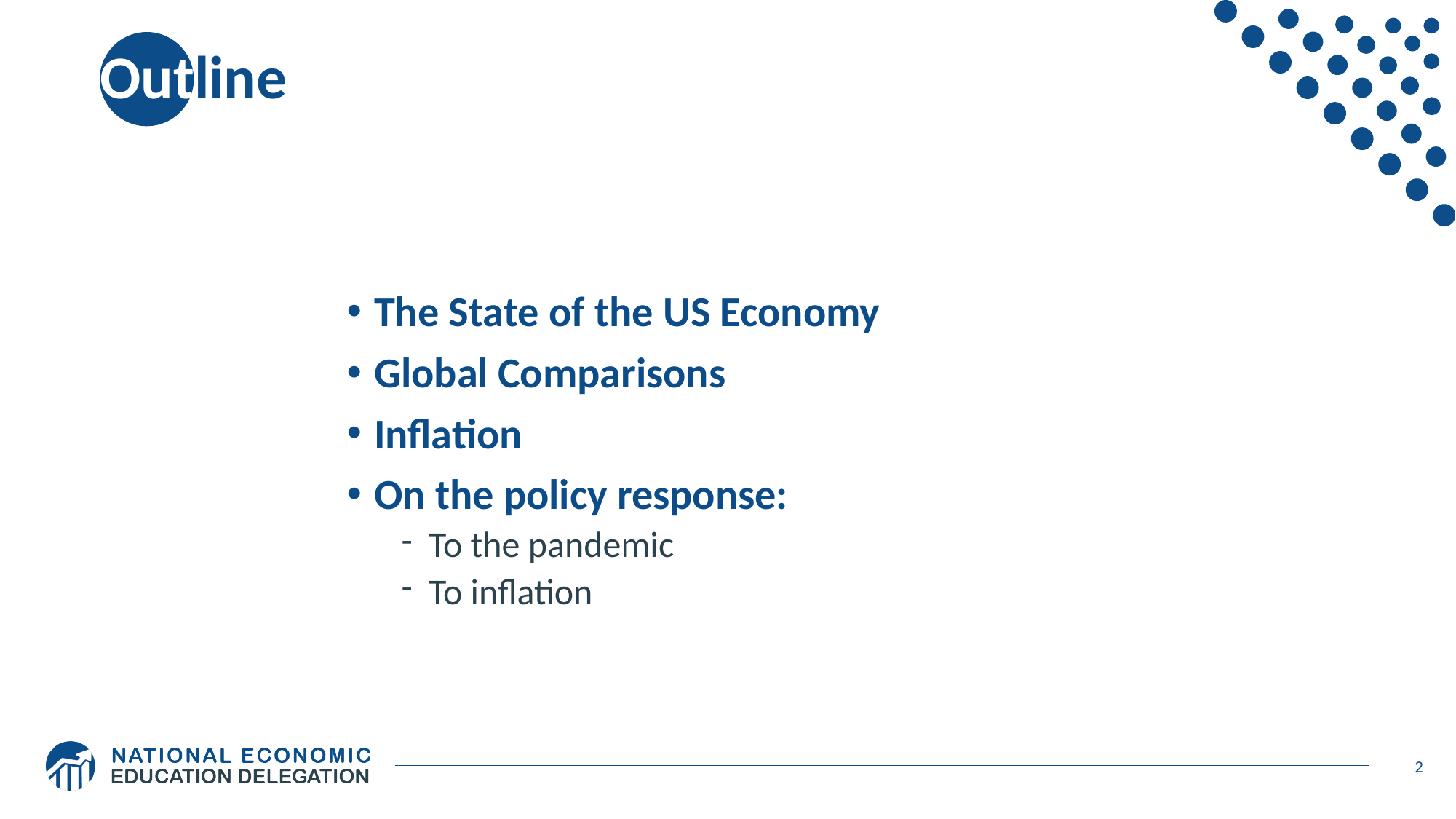

# Outline
The State of the US Economy
Global Comparisons
Inflation
On the policy response:
To the pandemic
To inflation
2